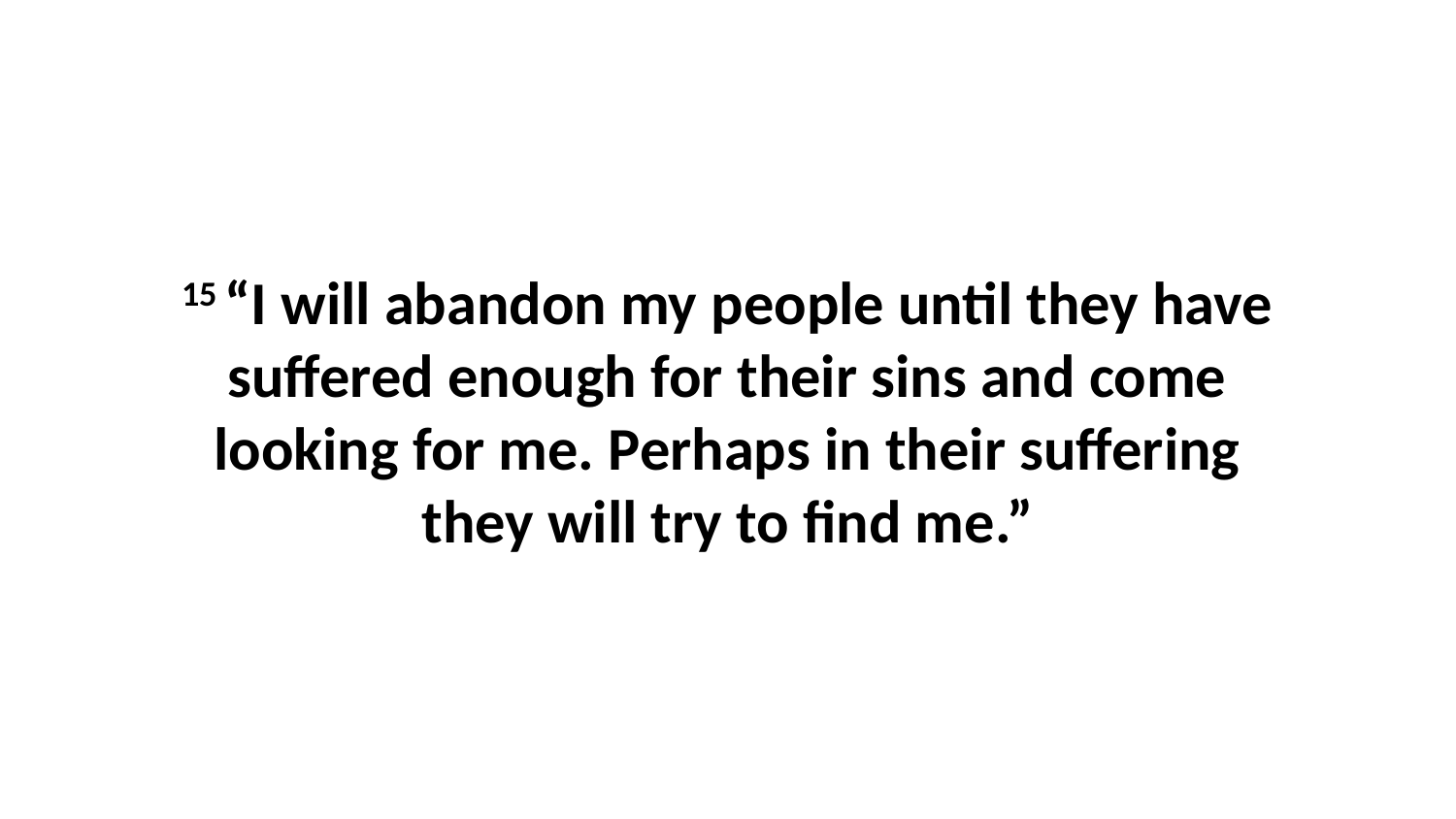

15 “I will abandon my people until they have suffered enough for their sins and come looking for me. Perhaps in their suffering they will try to find me.”